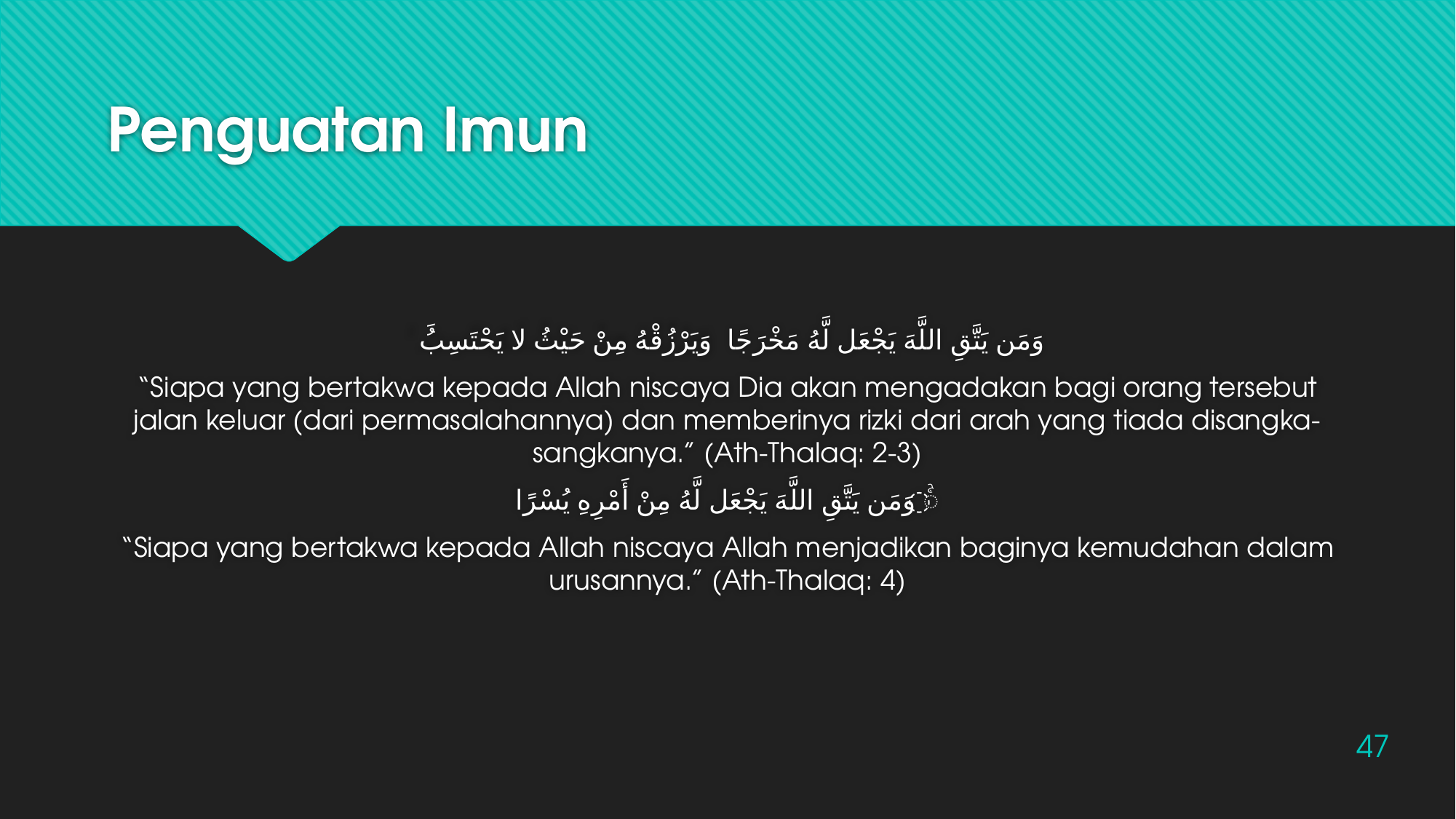

# Penguatan Imun
وَمَن يَتَّقِ اللَّهَ يَجْعَل لَّهُ مَخْرَجًا وَيَرْزُقْهُ مِنْ حَيْثُ لَا يَحْتَسِبُ ۚ
“Siapa yang bertakwa kepada Allah niscaya Dia akan mengadakan bagi orang tersebut jalan keluar (dari permasalahannya) dan memberinya rizki dari arah yang tiada disangka-sangkanya.” (Ath-Thalaq: 2-3)
ۚ وَمَن يَتَّقِ اللَّهَ يَجْعَل لَّهُ مِنْ أَمْرِهِ يُسْرًا
“Siapa yang bertakwa kepada Allah niscaya Allah menjadikan baginya kemudahan dalam urusannya.” (Ath-Thalaq: 4)

47